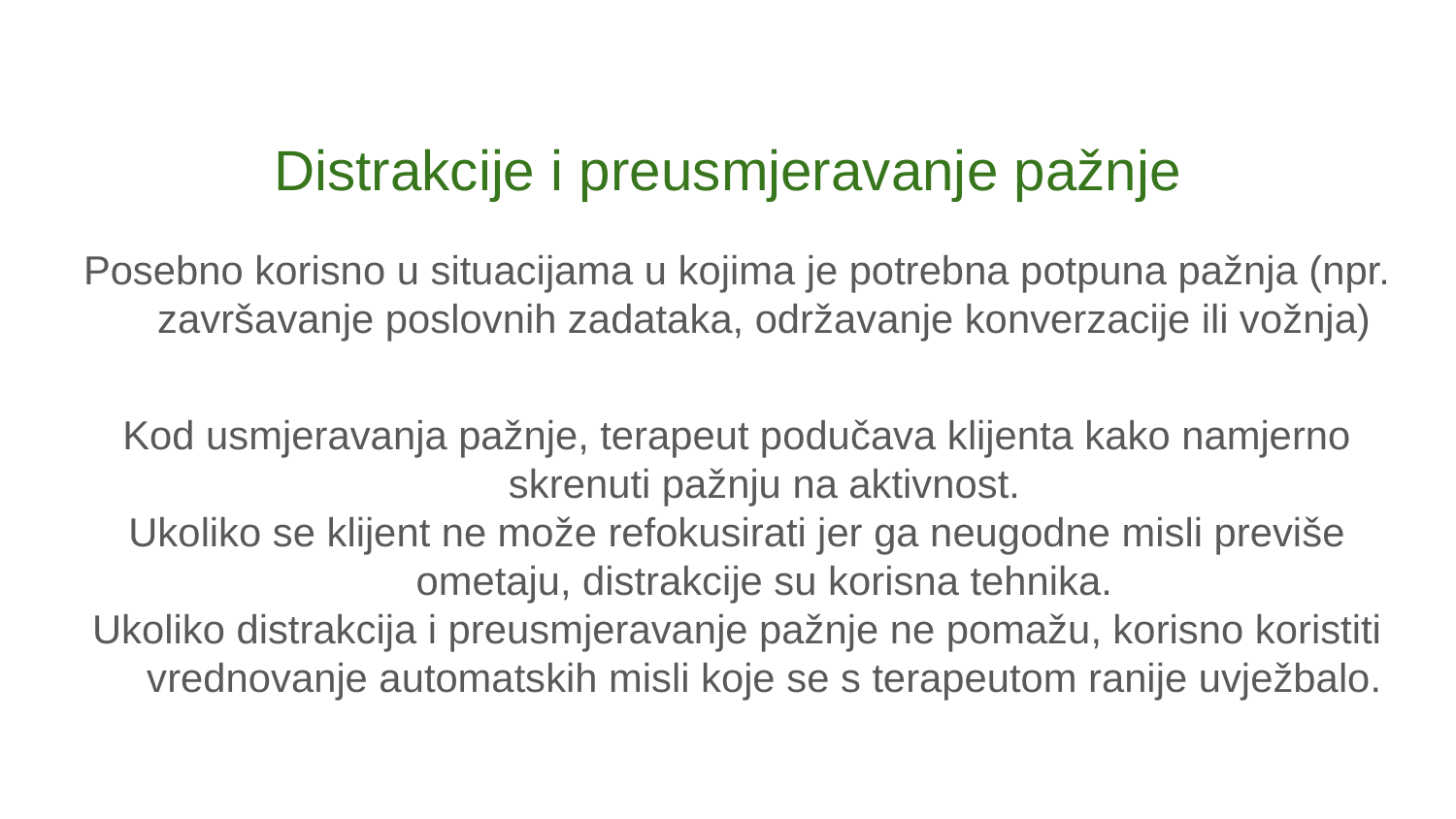

# Distrakcije i preusmjeravanje pažnje
Posebno korisno u situacijama u kojima je potrebna potpuna pažnja (npr. završavanje poslovnih zadataka, održavanje konverzacije ili vožnja)

Kod usmjeravanja pažnje, terapeut podučava klijenta kako namjerno skrenuti pažnju na aktivnost.
Ukoliko se klijent ne može refokusirati jer ga neugodne misli previše ometaju, distrakcije su korisna tehnika.
Ukoliko distrakcija i preusmjeravanje pažnje ne pomažu, korisno koristiti vrednovanje automatskih misli koje se s terapeutom ranije uvježbalo.